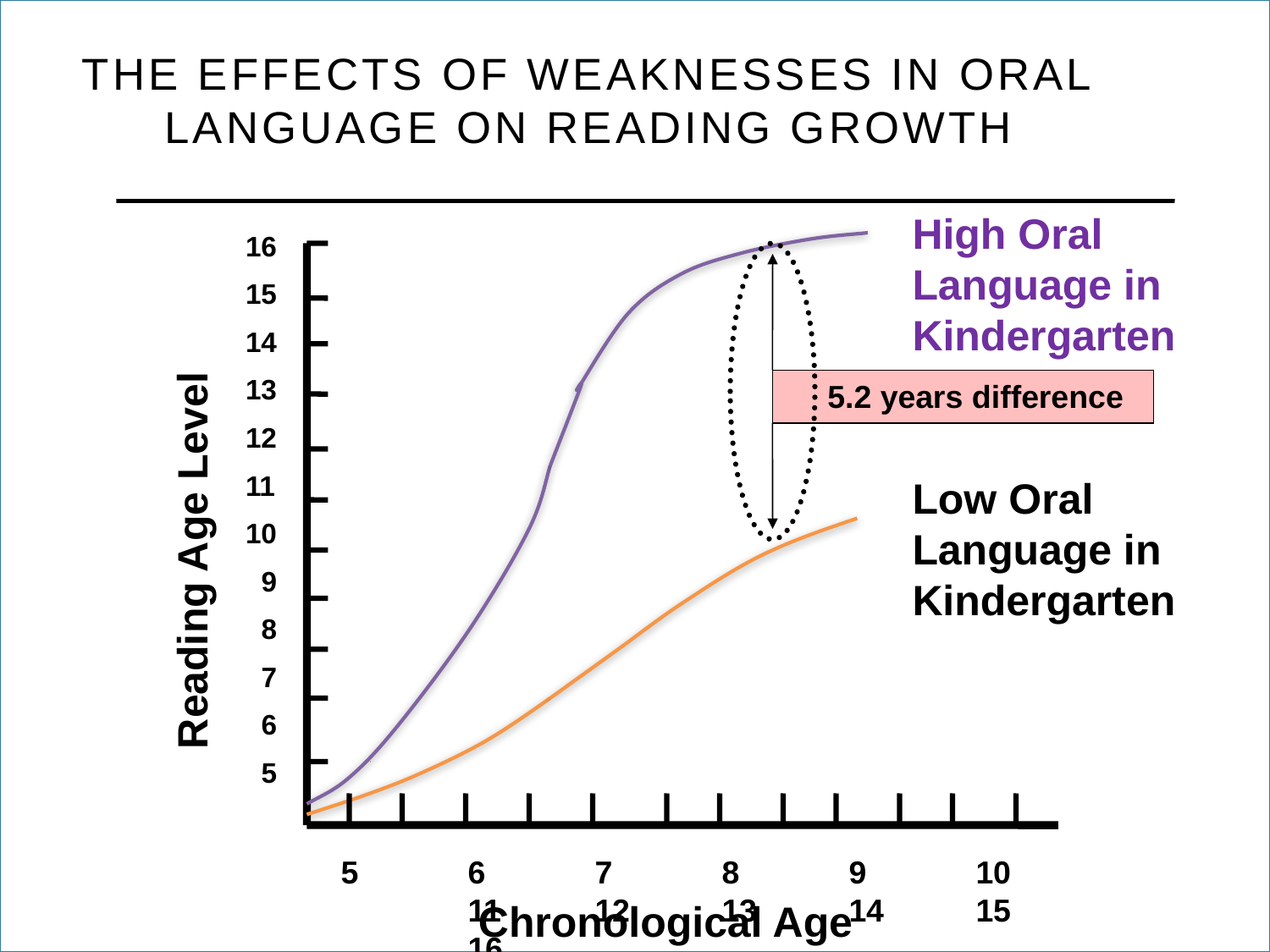

# The Effects of Weaknesses in Oral Language on Reading Growth

High Oral Language in Kindergarten
16
15
14
13
12
11
10
  9
  8
  7
  6
  5

5.2 years difference

Low Oral Language in Kindergarten
Reading Age Level

5	6	7	8	9	10	11	12	13	14	15	16
Chronological Age